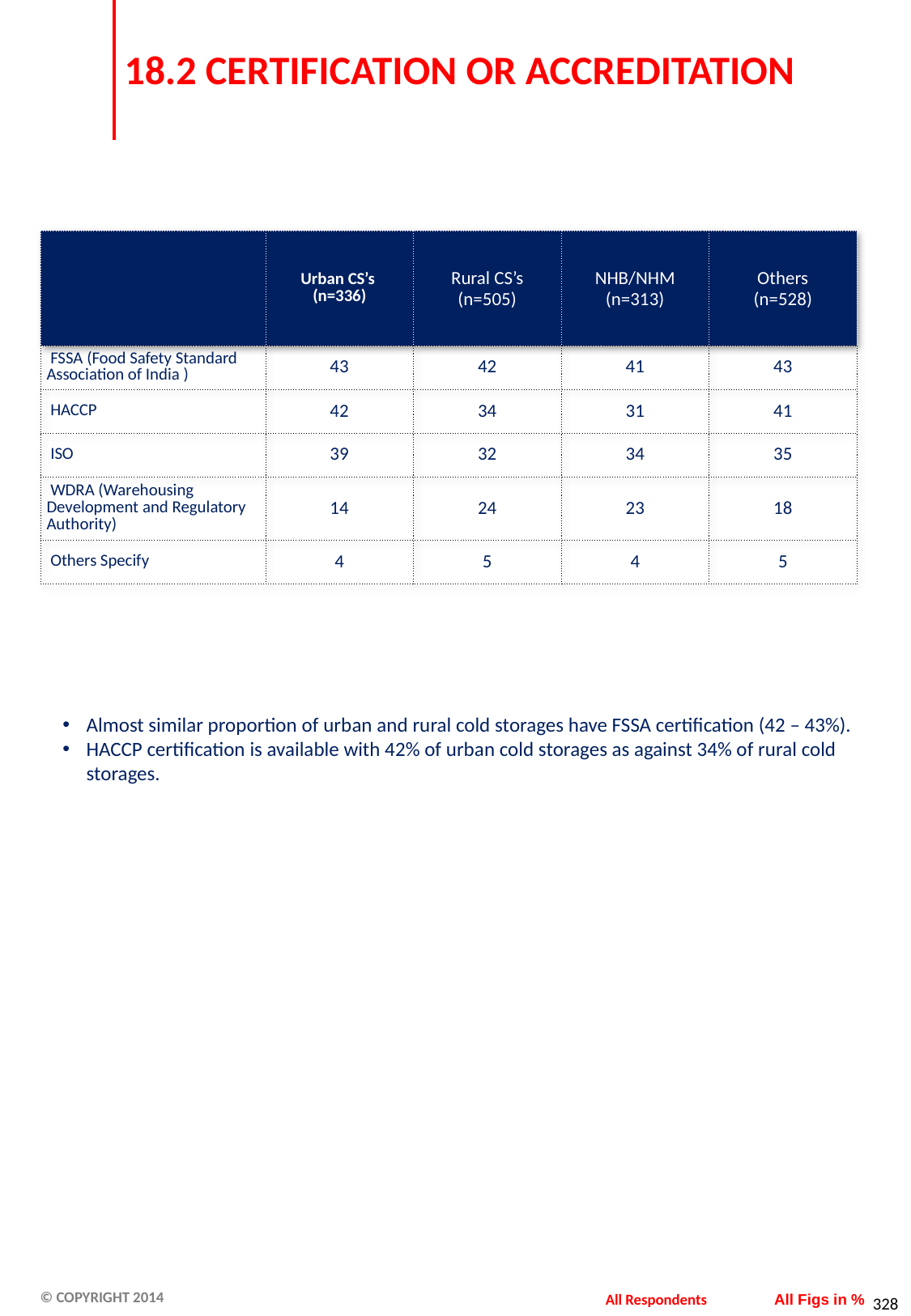

# 18.2 CERTIFICATION OR ACCREDITATION
|  | Urban CS’s (n=336) | Rural CS’s (n=505) | NHB/NHM (n=313) | Others (n=528) |
| --- | --- | --- | --- | --- |
| FSSA (Food Safety Standard Association of India ) | 43 | 42 | 41 | 43 |
| HACCP | 42 | 34 | 31 | 41 |
| ISO | 39 | 32 | 34 | 35 |
| WDRA (Warehousing Development and Regulatory Authority) | 14 | 24 | 23 | 18 |
| Others Specify | 4 | 5 | 4 | 5 |
Almost similar proportion of urban and rural cold storages have FSSA certification (42 – 43%).
HACCP certification is available with 42% of urban cold storages as against 34% of rural cold storages.

All Respondents
All Figs in %